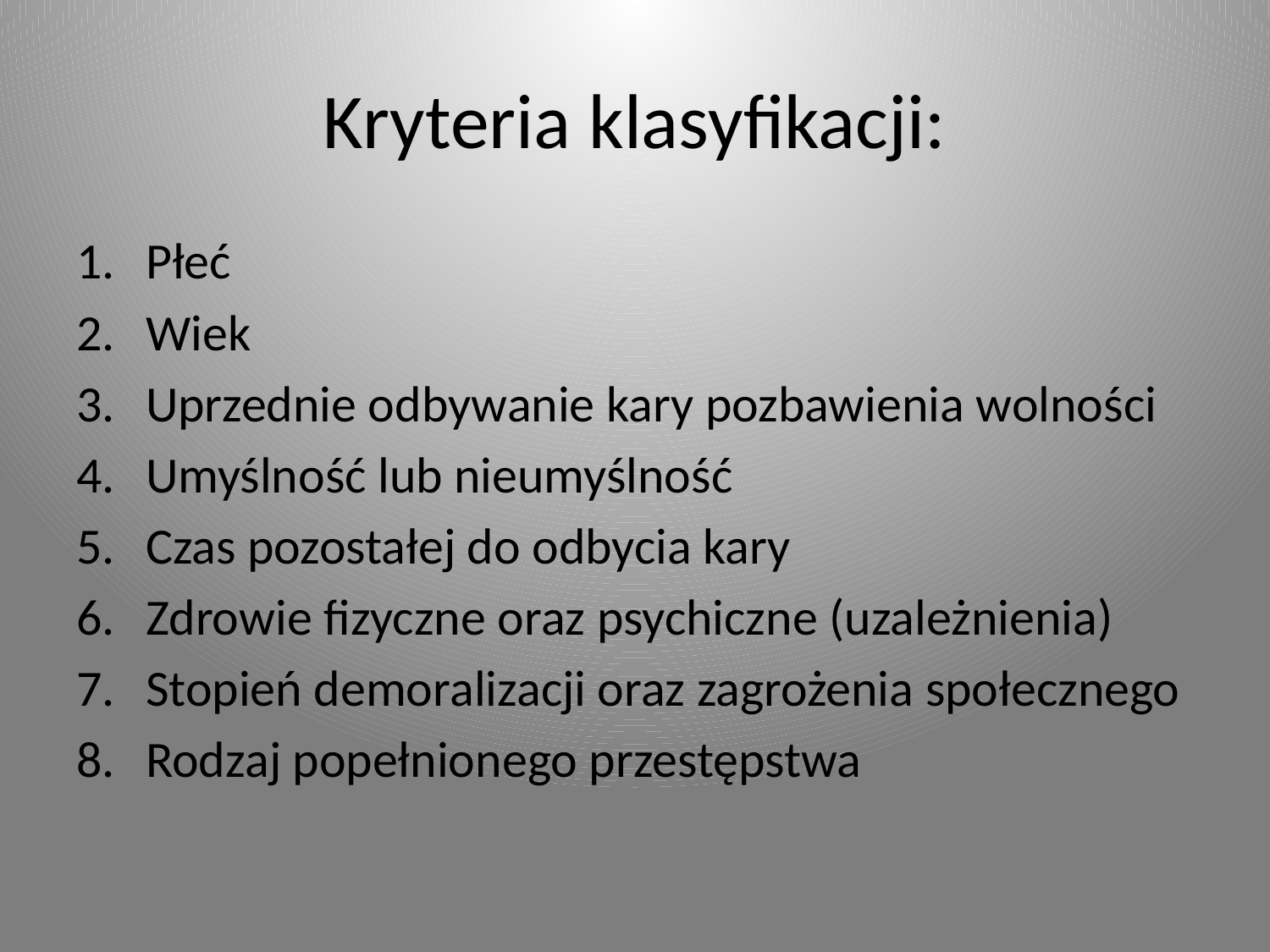

# Kryteria klasyfikacji:
Płeć
Wiek
Uprzednie odbywanie kary pozbawienia wolności
Umyślność lub nieumyślność
Czas pozostałej do odbycia kary
Zdrowie fizyczne oraz psychiczne (uzależnienia)
Stopień demoralizacji oraz zagrożenia społecznego
Rodzaj popełnionego przestępstwa